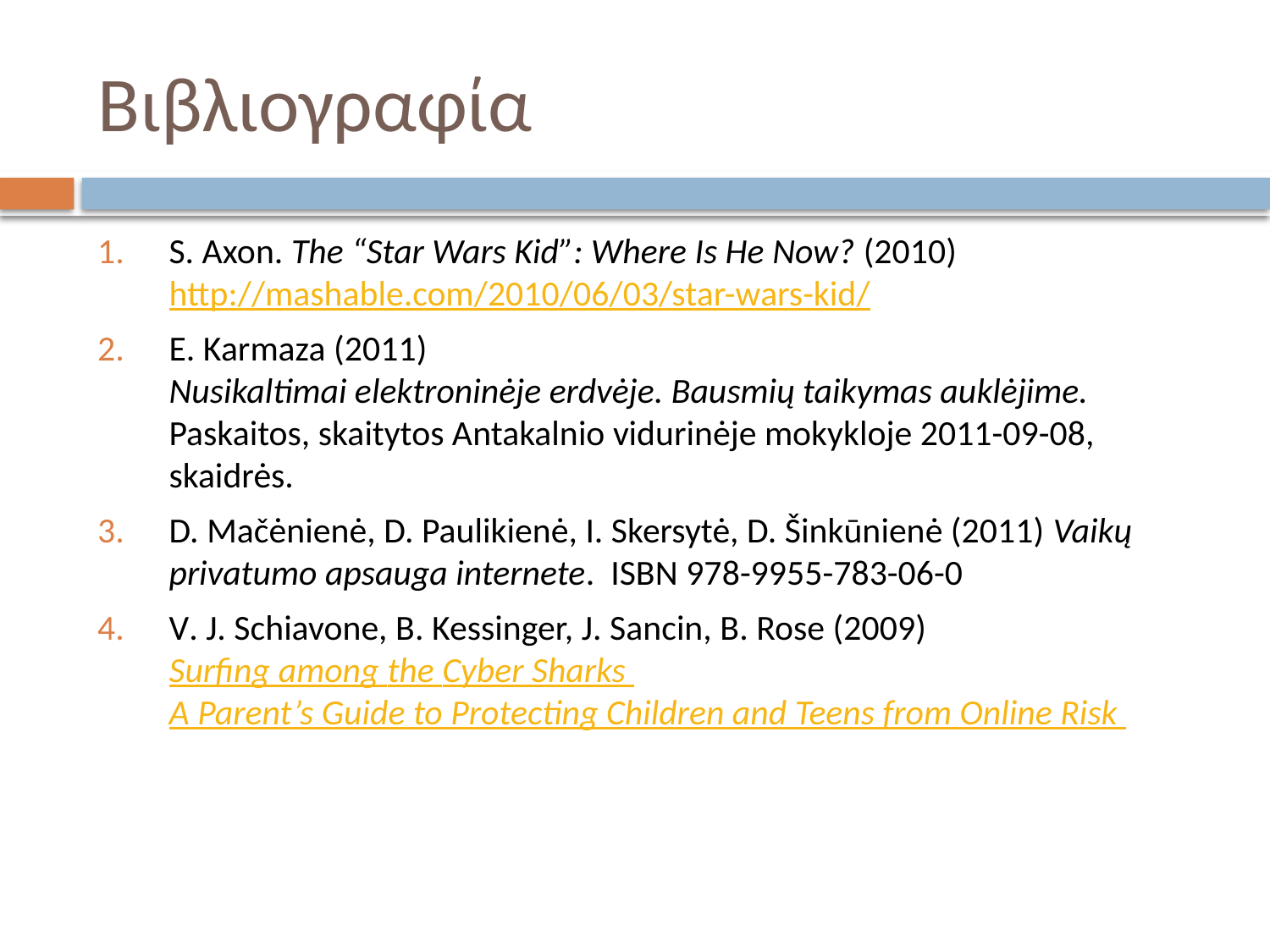

# Βιβλιογραφία
S. Axon. The “Star Wars Kid”: Where Is He Now? (2010) http://mashable.com/2010/06/03/star-wars-kid/
E. Karmaza (2011)
Nusikaltimai elektroninėje erdvėje. Bausmių taikymas auklėjime. Paskaitos, skaitytos Antakalnio vidurinėje mokykloje 2011-09-08, skaidrės.
D. Mačėnienė, D. Paulikienė, I. Skersytė, D. Šinkūnienė (2011) Vaikų privatumo apsauga internete.  ISBN 978-9955-783-06-0
V. J. Schiavone, B. Kessinger, J. Sancin, B. Rose (2009)
Surfing among the Cyber Sharks A Parent’s Guide to Protecting Children and Teens from Online Risk